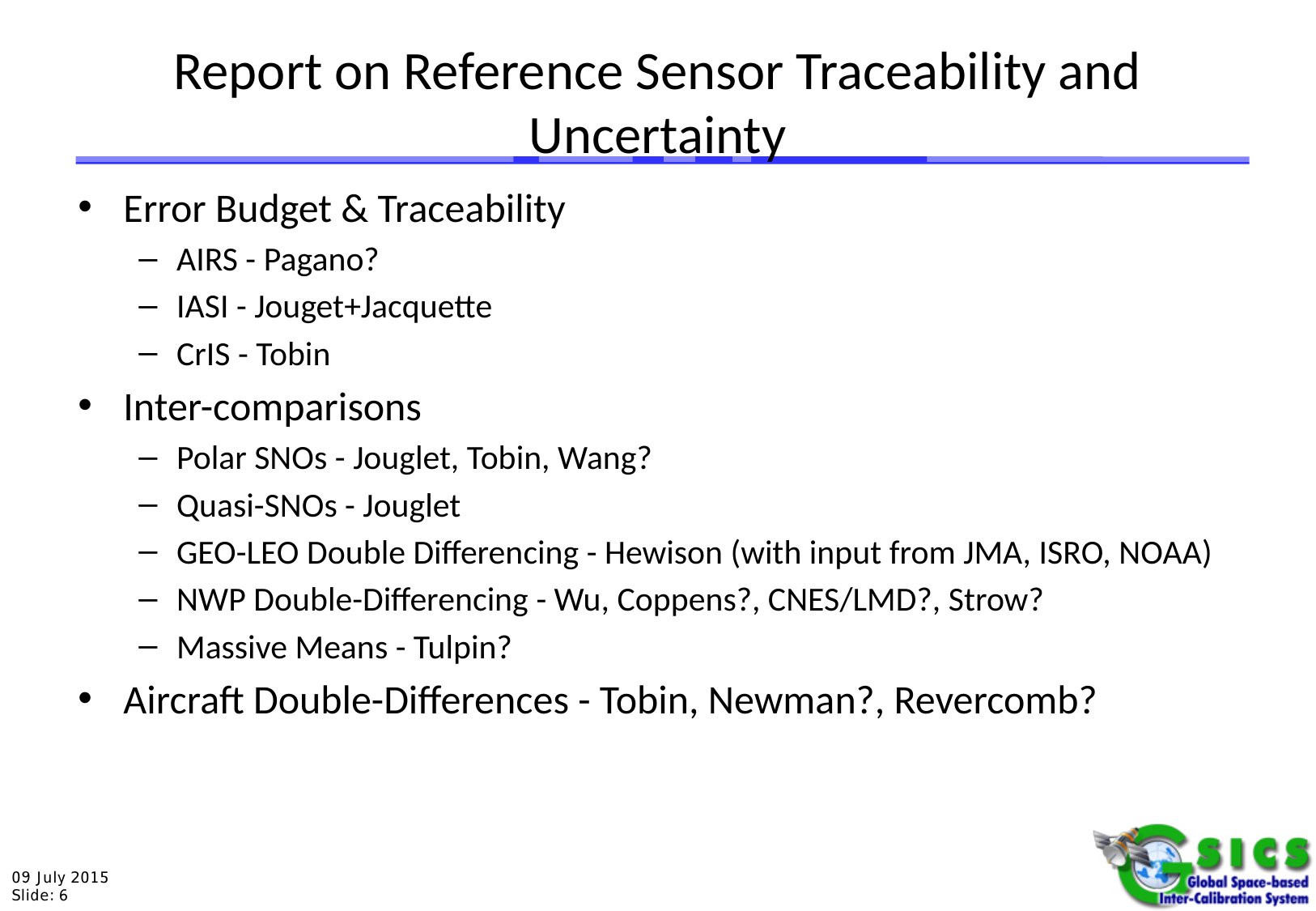

# Report on Reference Sensor Traceability and Uncertainty
Error Budget & Traceability
AIRS - Pagano?
IASI - Jouget+Jacquette
CrIS - Tobin
Inter-comparisons
Polar SNOs - Jouglet, Tobin, Wang?
Quasi-SNOs - Jouglet
GEO-LEO Double Differencing - Hewison (with input from JMA, ISRO, NOAA)
NWP Double-Differencing - Wu, Coppens?, CNES/LMD?, Strow?
Massive Means - Tulpin?
Aircraft Double-Differences - Tobin, Newman?, Revercomb?